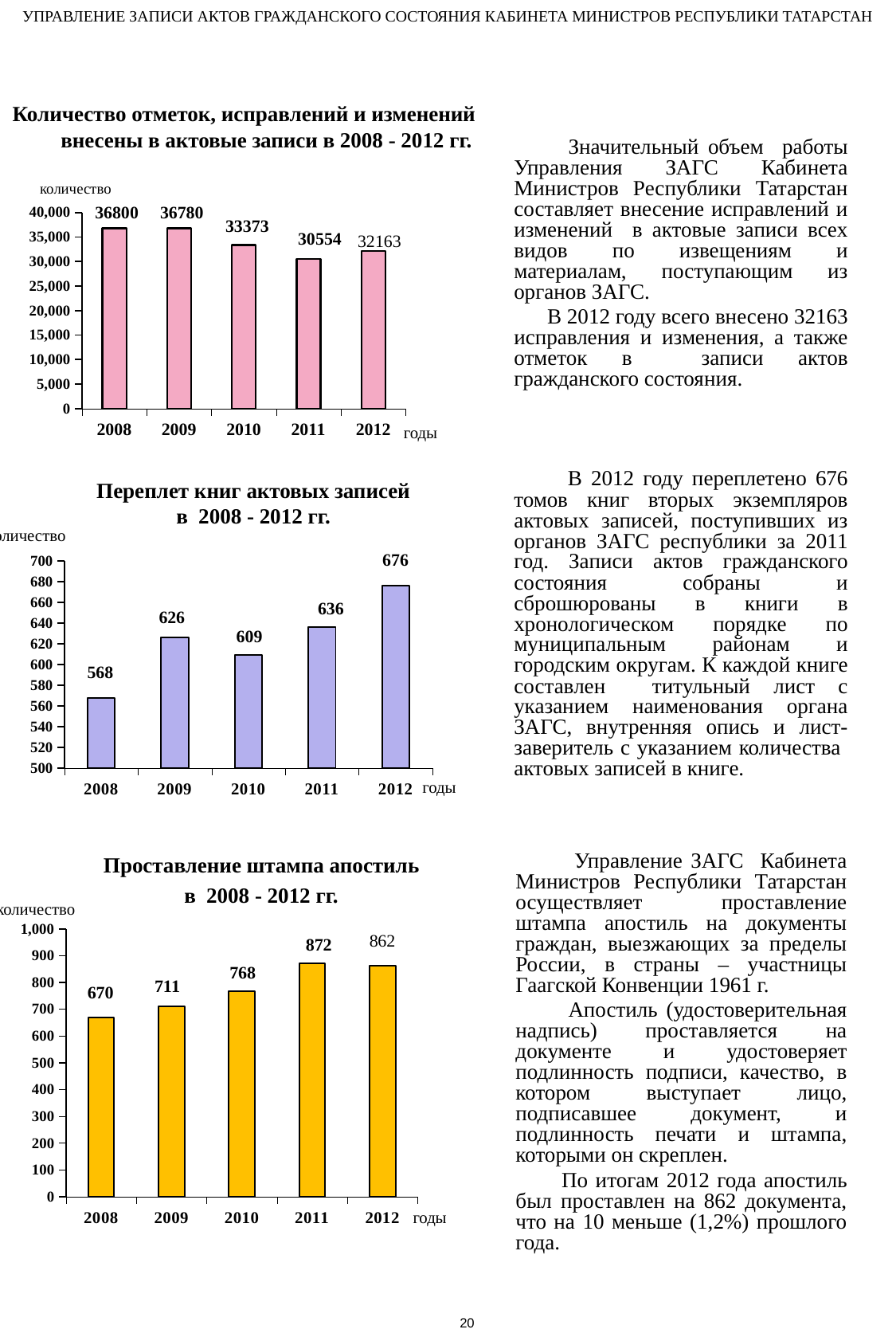

УПРАВЛЕНИЕ ЗАПИСИ АКТОВ ГРАЖДАНСКОГО СОСТОЯНИЯ КАБИНЕТА МИНИСТРОВ РЕСПУБЛИКИ ТАТАРСТАН
Количество отметок, исправлений и изменений внесены в актовые записи в 2008 - 2012 гг.

	      Значительный объем  работы Управления ЗАГС Кабинета Министров Республики Татарстан составляет внесение исправлений и изменений  в актовые записи всех видов по извещениям и материалам, поступающим из органов ЗАГС.
	      В 2012 году всего внесено 32163 исправления и изменения, а также отметок в  записи актов гражданского состояния.

	      В 2012 году переплетено 676 томов книг вторых экземпляров актовых записей, поступивших из органов ЗАГС республики за 2011 год. Записи актов гражданского состояния собраны и сброшюрованы в книги в хронологическом порядке по муниципальным районам и городским округам. К каждой книге составлен  титульный лист с указанием наименования органа ЗАГС, внутренняя опись и лист-заверитель с указанием количества  актовых записей в книге.

### Chart

| Category | Количество актов об установления отцовства                                                за 2003 - 2007 гг. |
|---|---|
| 2008 | 36800.0 |
| 2009 | 36780.0 |
| 2010 | 33373.0 |
| 2011 | 30554.0 |
| 2012 | 32163.0 |
количество
годы
Переплет книг актовых записей
в  2008 - 2012 гг.

### Chart

| Category | Количество актов об усыновлении                     за 2003 - 2007 гг. |
|---|---|
| 2008 | 568.0 |
| 2009 | 626.0 |
| 2010 | 609.0 |
| 2011 | 636.0 |
| 2012 | 676.0 |
количество
годы
       Управление ЗАГС  Кабинета Министров Республики Татарстан осуществляет проставление штампа апостиль на документы граждан, выезжающих за пределы России, в страны – участницы Гаагской Конвенции 1961 г.
      Апостиль (удостоверительная надпись) проставляется на документе и удостоверяет подлинность подписи, качество, в котором выступает лицо, подписавшее документ, и подлинность печати и штампа, которыми он скреплен.
      По итогам 2012 года апостиль был проставлен на 862 документа, что на 10 меньше (1,2%) прошлого года.

Проставление штампа апостиль
в  2008 - 2012 гг.
количество

### Chart

| Category |  |
|---|---|
| 2008 | 670.0 |
| 2009 | 711.0 |
| 2010 | 768.0 |
| 2011 | 872.0 |
| 2012 | 862.0 |
годы
20